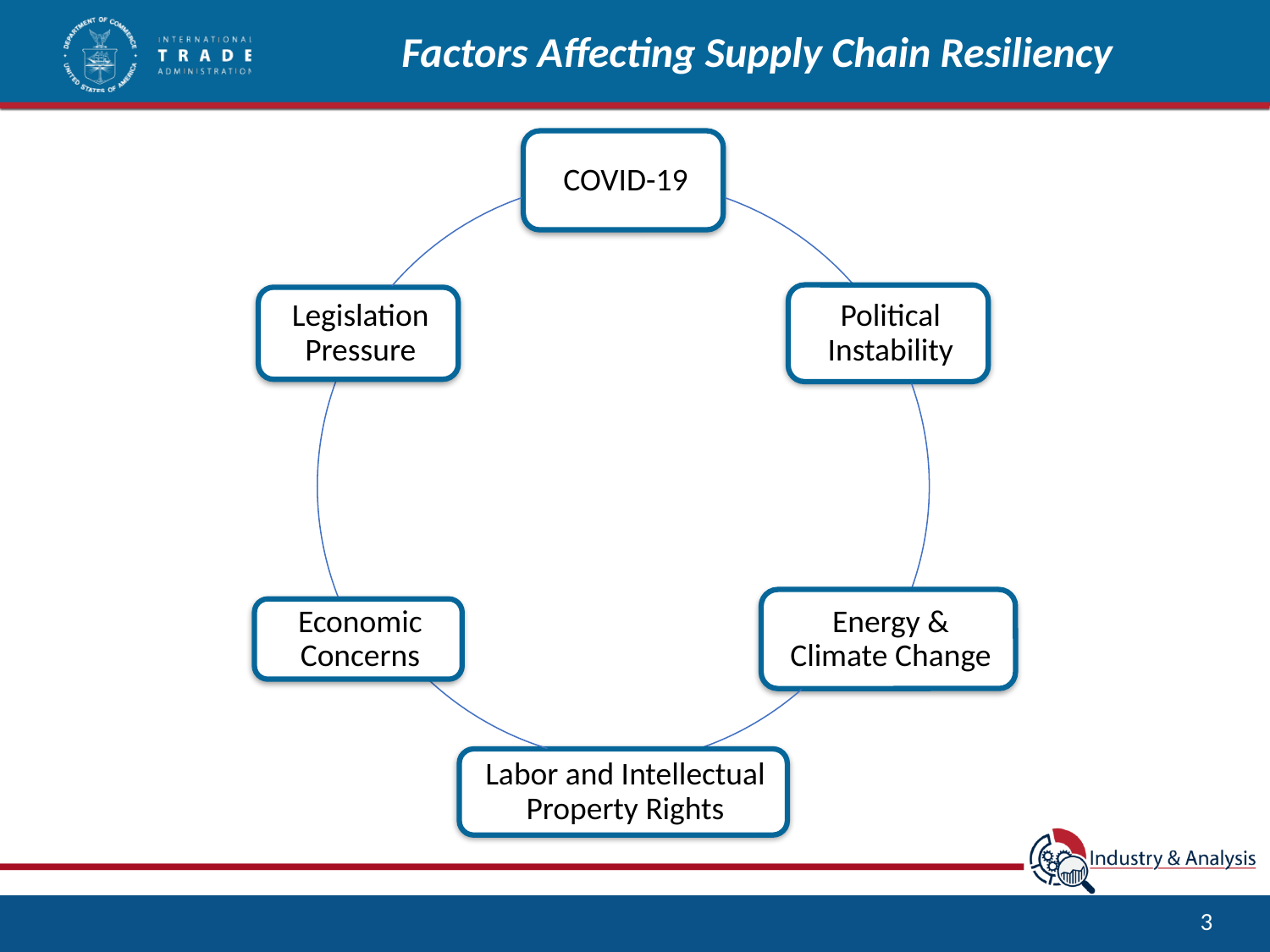

# Factors Affecting Supply Chain Resiliency
COVID-19
Political Instability
Energy & Climate Change
Labor and Intellectual Property Rights
Economic Concerns
Legislation Pressure